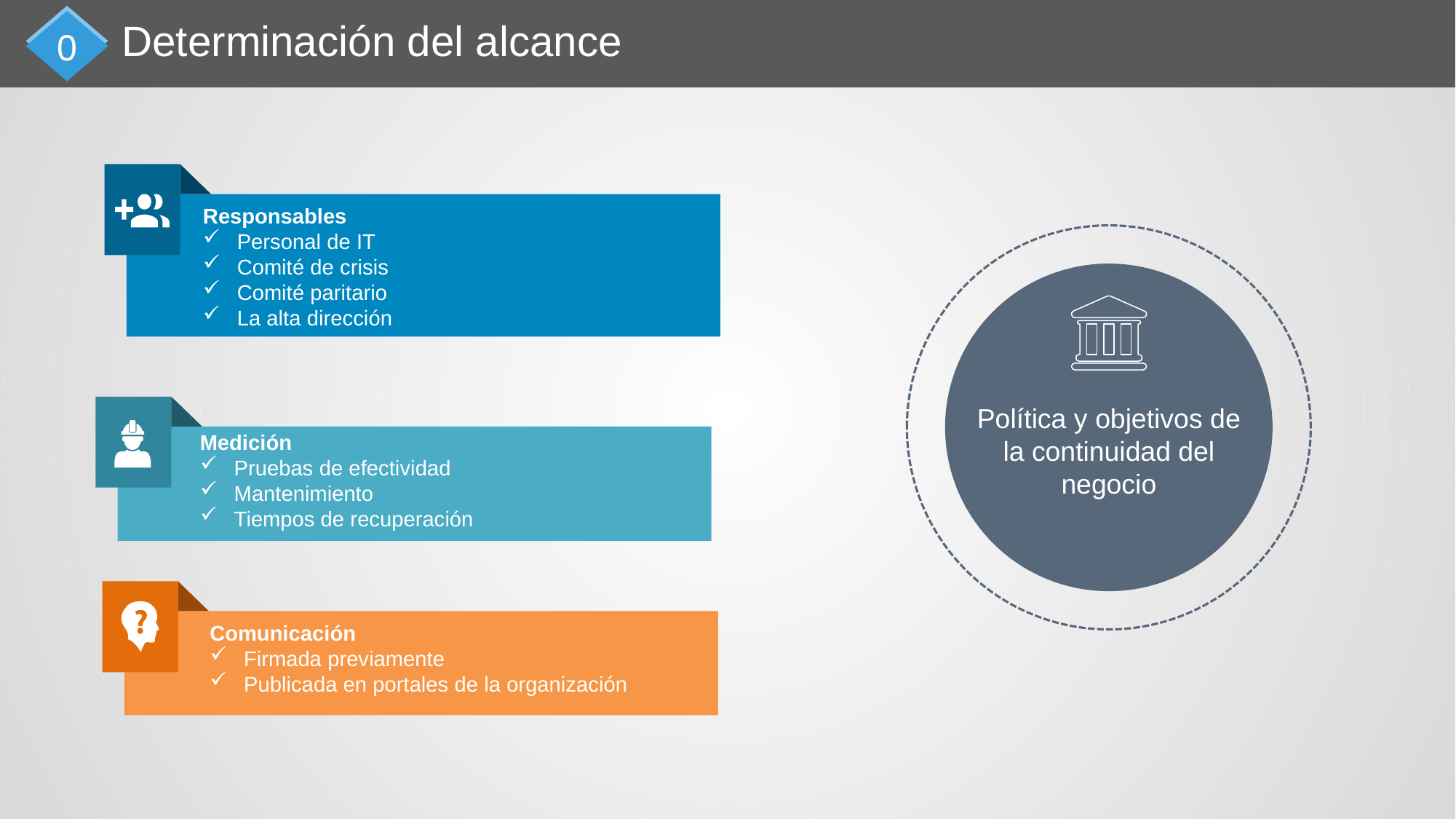

Determinación del alcance

0

Responsables
Personal de IT
Comité de crisis
Comité paritario
La alta dirección

Política y objetivos de la continuidad del negocio

Medición
Pruebas de efectividad
Mantenimiento
Tiempos de recuperación

Comunicación
Firmada previamente
Publicada en portales de la organización